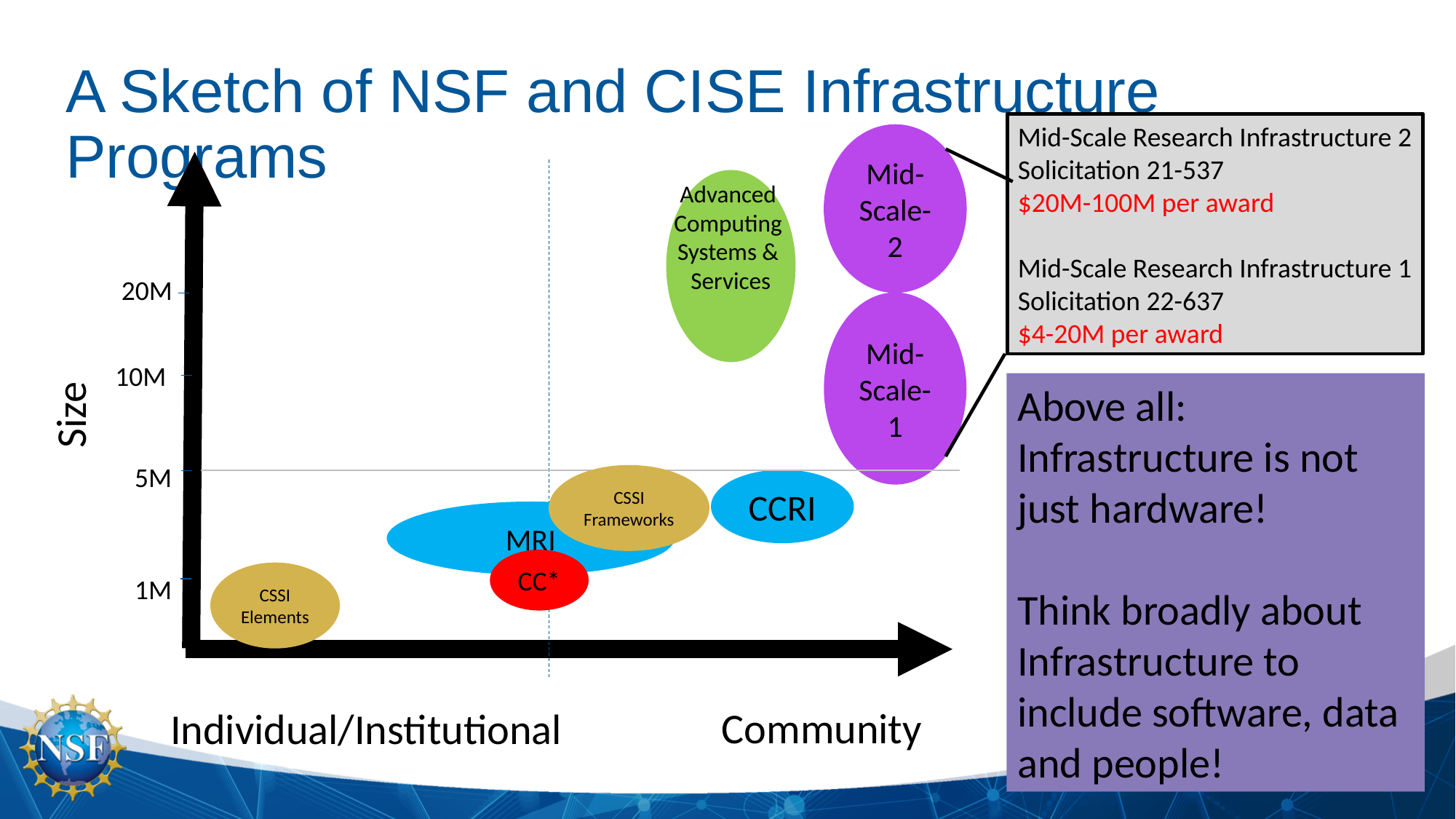

# A Sketch of NSF and CISE Infrastructure Programs
Mid-Scale Research Infrastructure 2
Solicitation 21-537
$20M-100M per award

Mid-Scale Research Infrastructure 1
Solicitation 22-637
$4-20M per award
Mid-Scale-
2

Advanced
Computing
Systems &
Services
20M
Mid-Scale-1
10M
Above all: Infrastructure is not just hardware!

Think broadly about Infrastructure to include software, data and people!
Size
5M
CSSI Frameworks
CCRI
MRI
CC*
CSSI Elements
1M
Community
Individual/Institutional
4